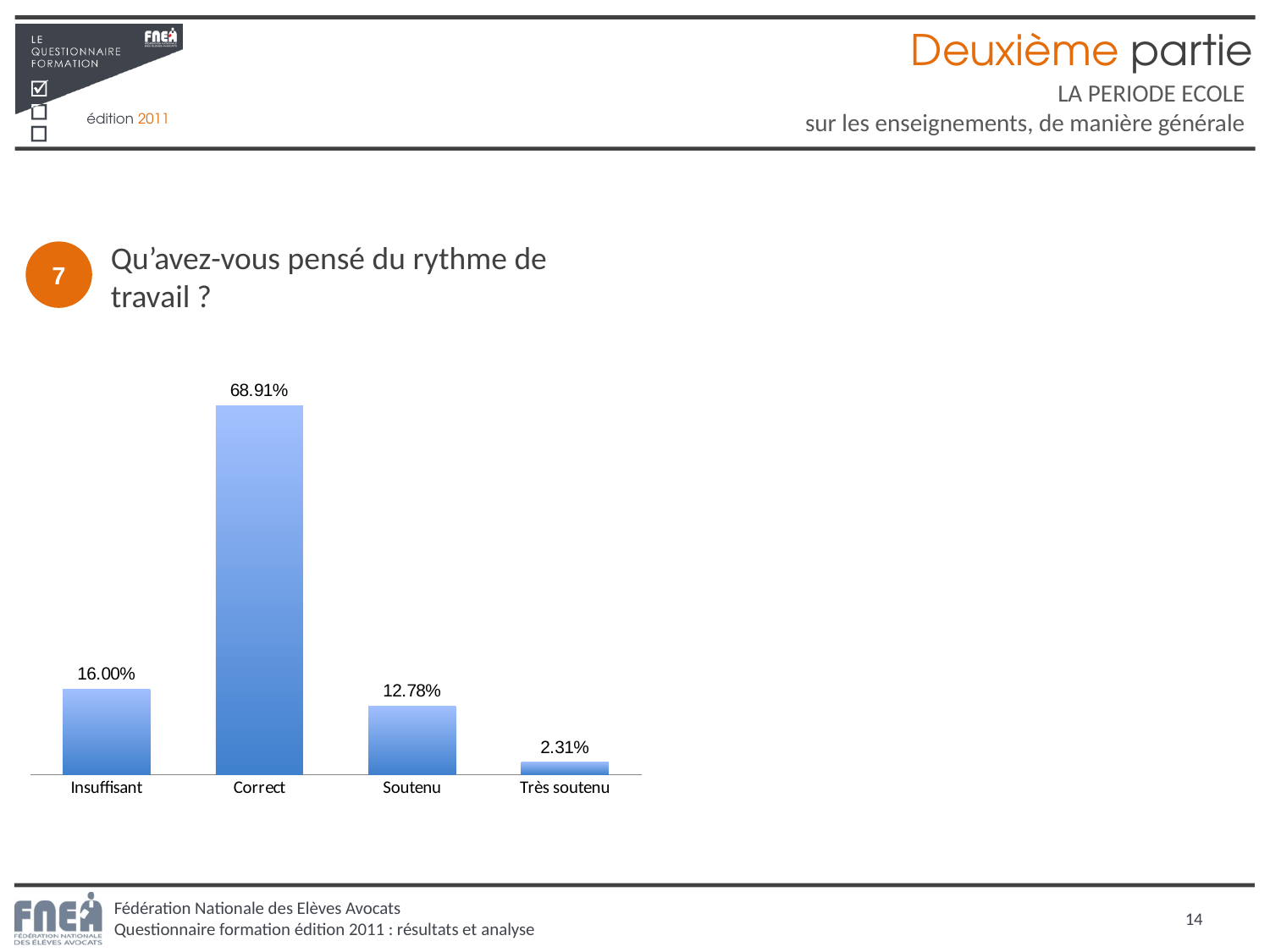

Deuxième partie
LA PERIODE ECOLE
sur les enseignements, de manière générale

### Chart

| Category | Colonne1 |
|---|---|
| Insuffisant | 0.15995975855130806 |
| Correct | 0.6891348088531191 |
| Soutenu | 0.12776659959758602 |
| Très soutenu | 0.023138832997987902 |
Qu’avez-vous pensé du rythme de travail ?
7